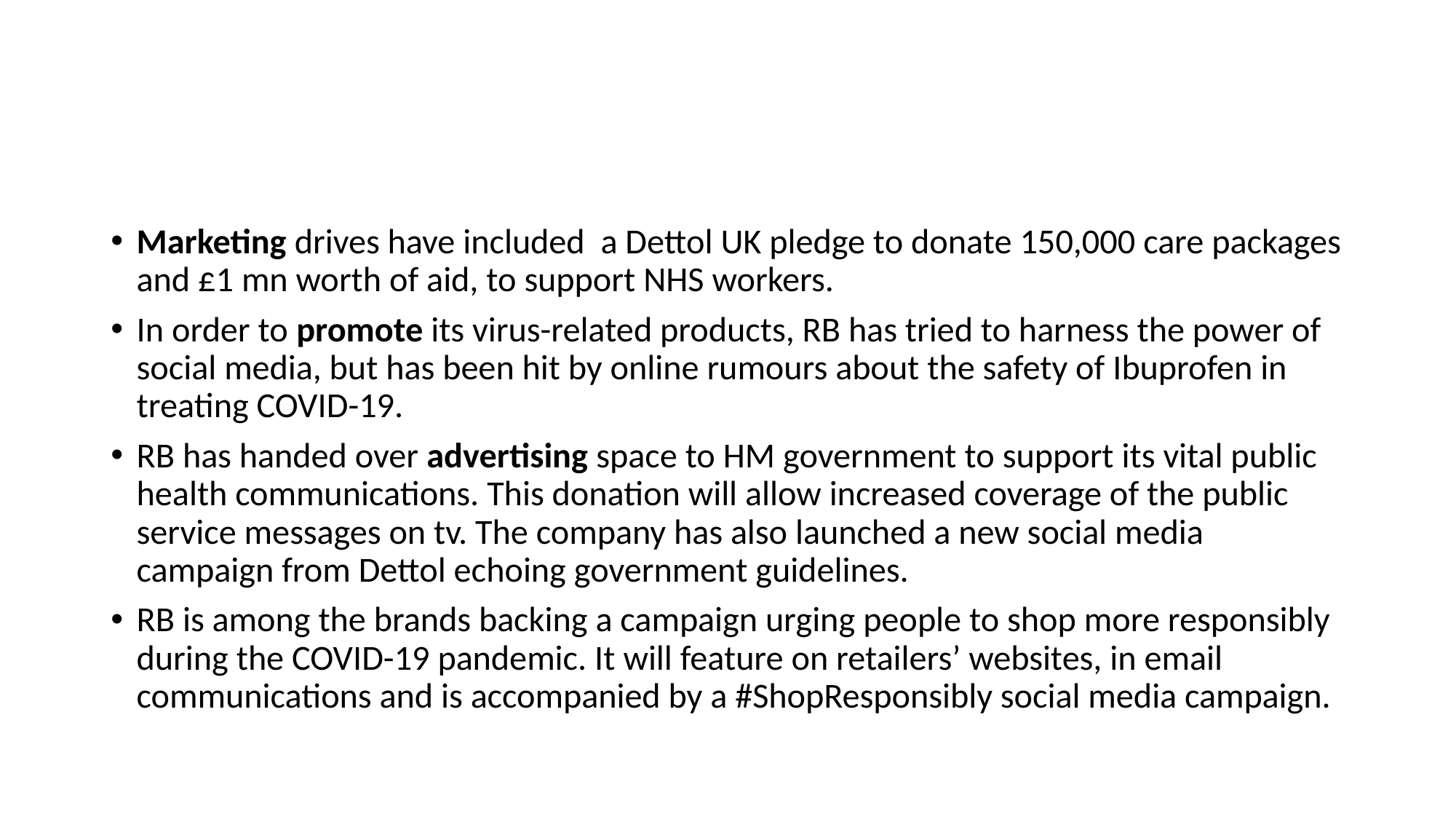

Marketing drives have included  a Dettol UK pledge to donate 150,000 care packages and £1 mn worth of aid, to support NHS workers.
In order to promote its virus-related products, RB has tried to harness the power of social media, but has been hit by online rumours about the safety of Ibuprofen in treating COVID-19.
RB has handed over advertising space to HM government to support its vital public health communications. This donation will allow increased coverage of the public service messages on tv. The company has also launched a new social media campaign from Dettol echoing government guidelines.
RB is among the brands backing a campaign urging people to shop more responsibly during the COVID-19 pandemic. It will feature on retailers’ websites, in email communications and is accompanied by a #ShopResponsibly social media campaign.